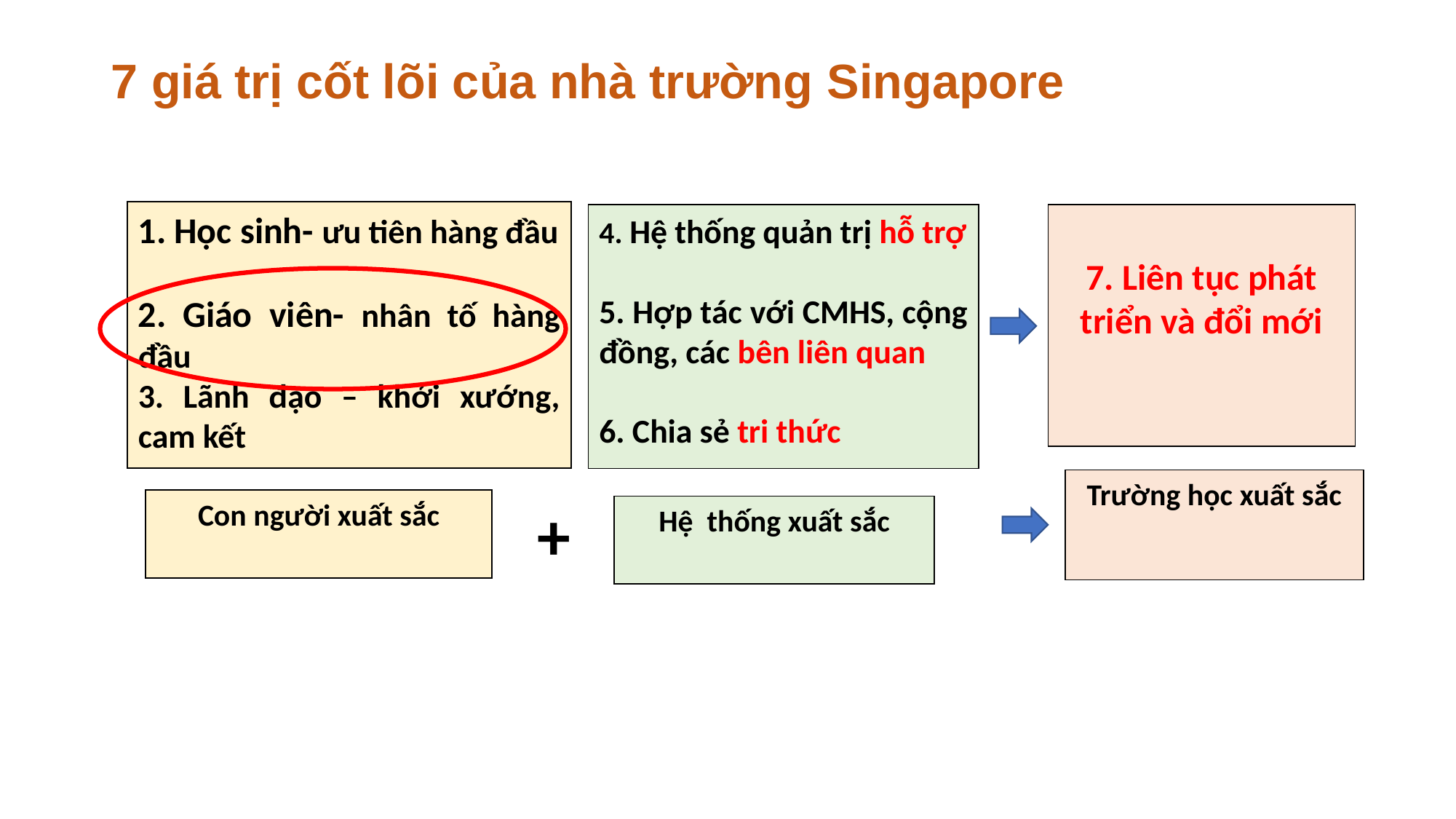

# 7 giá trị cốt lõi của nhà trường Singapore
1. Học sinh- ưu tiên hàng đầu

2. Giáo viên- nhân tố hàng đầu
3. Lãnh đạo – khởi xướng, cam kết
4. Hệ thống quản trị hỗ trợ

5. Hợp tác với CMHS, cộng đồng, các bên liên quan

6. Chia sẻ tri thức

7. Liên tục phát triển và đổi mới

Trường học xuất sắc
+
Con người xuất sắc
Hệ  thống xuất sắc